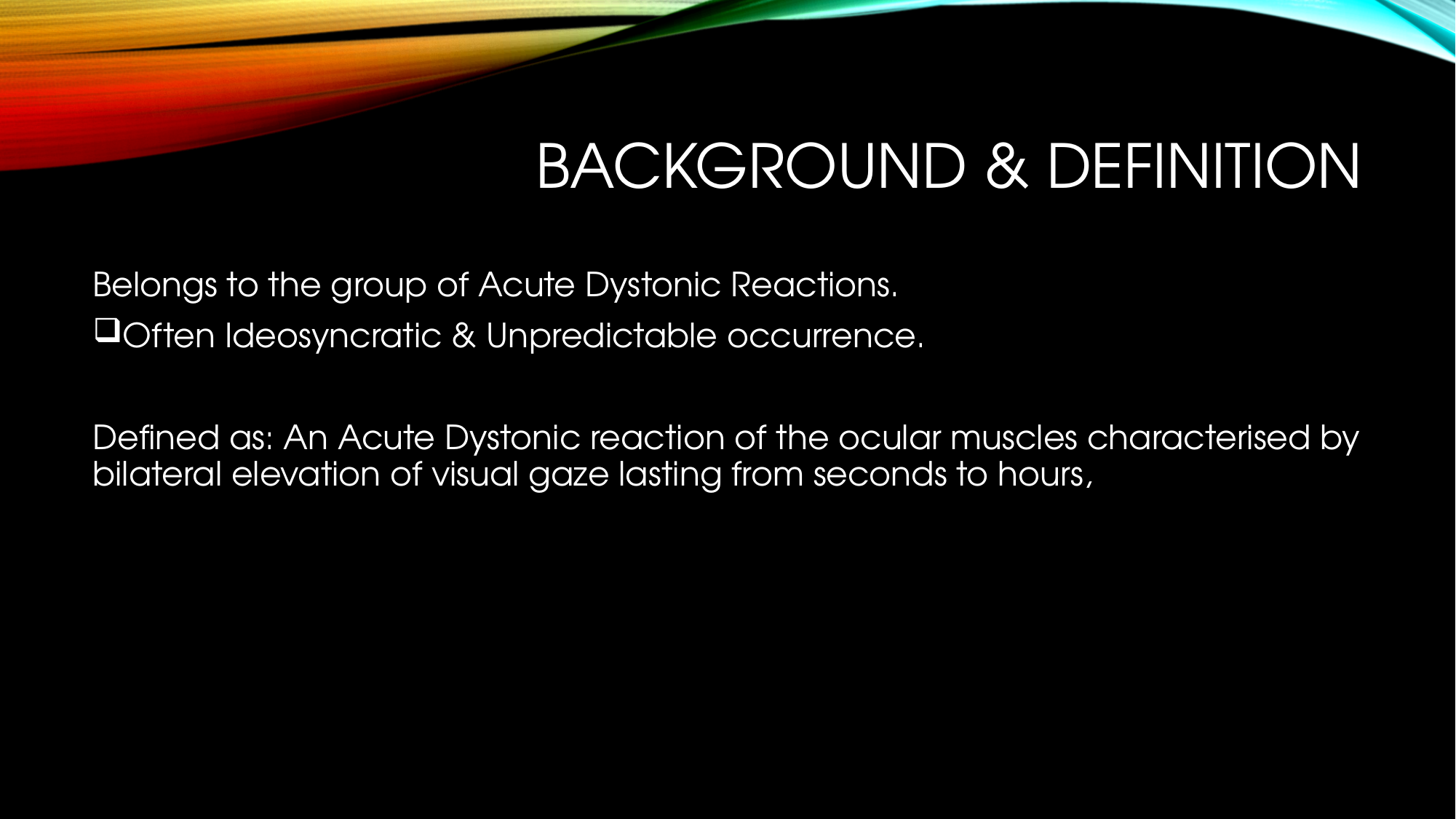

# Background & definition
Belongs to the group of Acute Dystonic Reactions.
Often Ideosyncratic & Unpredictable occurrence.

Defined as: An Acute Dystonic reaction of the ocular muscles characterised by bilateral elevation of visual gaze lasting from seconds to hours,